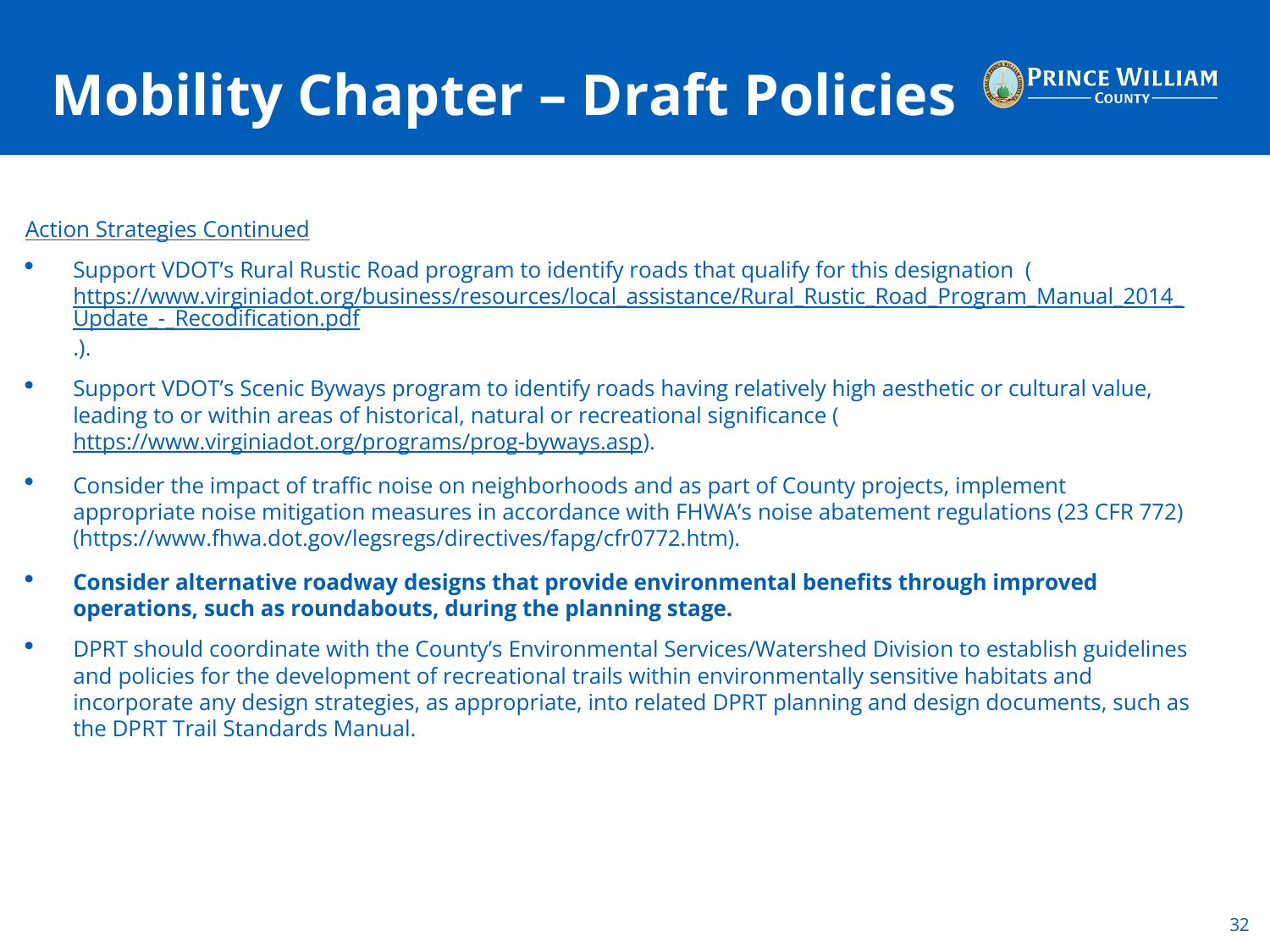

# Mobility Chapter – Draft Policies
Action Strategies Continued
Support VDOT’s Rural Rustic Road program to identify roads that qualify for this designation  (https://www.virginiadot.org/business/resources/local_assistance/Rural_Rustic_Road_Program_Manual_2014_Update_-_Recodification.pdf.).
Support VDOT’s Scenic Byways program to identify roads having relatively high aesthetic or cultural value, leading to or within areas of historical, natural or recreational significance ( https://www.virginiadot.org/programs/prog-byways.asp).
Consider the impact of traffic noise on neighborhoods and as part of County projects, implement appropriate noise mitigation measures in accordance with FHWA’s noise abatement regulations (23 CFR 772) (https://www.fhwa.dot.gov/legsregs/directives/fapg/cfr0772.htm).
Consider alternative roadway designs that provide environmental benefits through improved operations, such as roundabouts, during the planning stage.
DPRT should coordinate with the County’s Environmental Services/Watershed Division to establish guidelines and policies for the development of recreational trails within environmentally sensitive habitats and incorporate any design strategies, as appropriate, into related DPRT planning and design documents, such as the DPRT Trail Standards Manual.

32